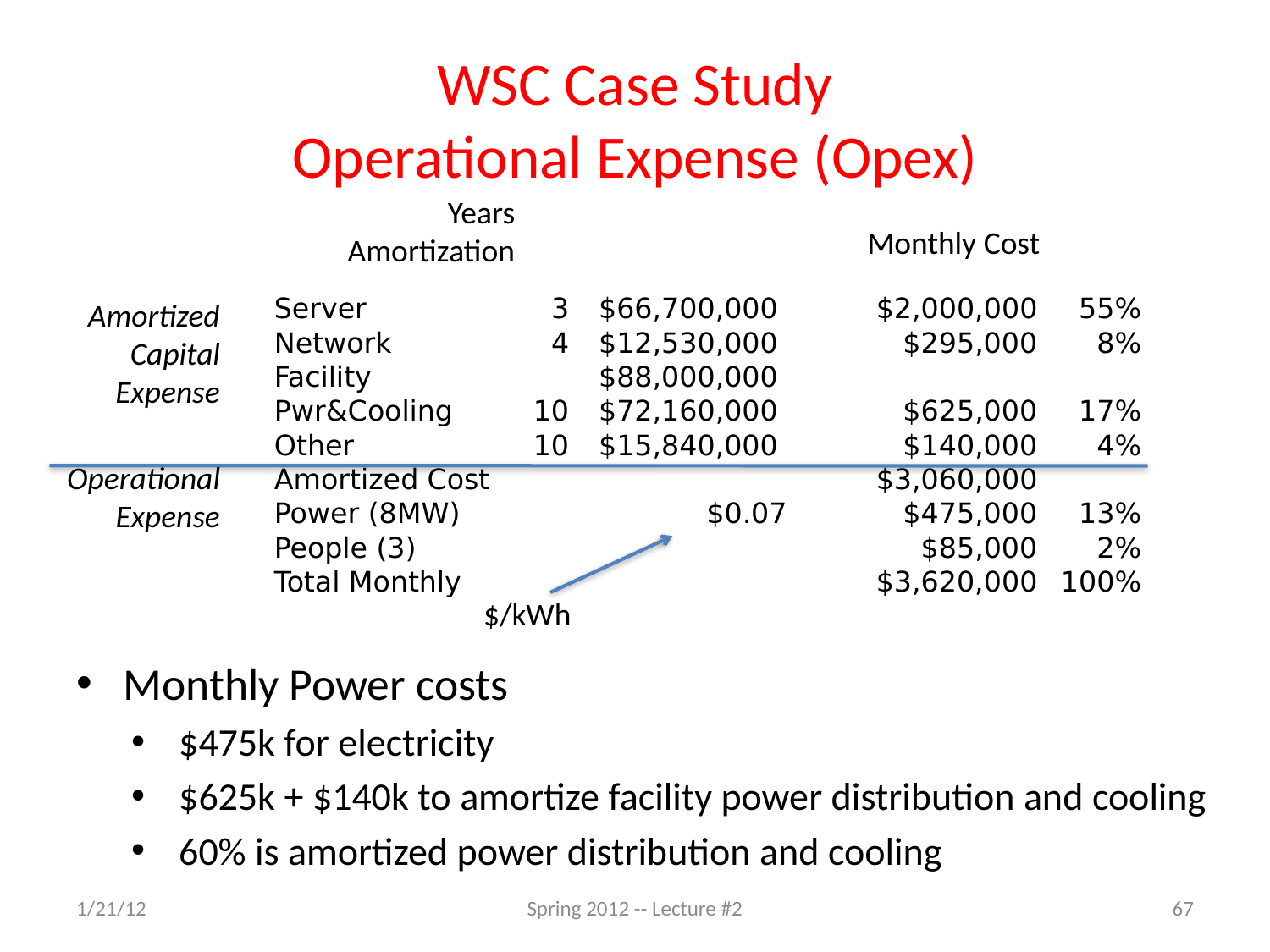

# WSC Case Study Operational Expense (Opex)
Years
Amortization
Monthly Cost
Amortized
Capital
Expense
| Server | 3 | $66,700,000 | $2,000,000 | 55% |
| --- | --- | --- | --- | --- |
| Network | 4 | $12,530,000 | $295,000 | 8% |
| Facility |  | $88,000,000 |  |  |
| Pwr&Cooling | 10 | $72,160,000 | $625,000 | 17% |
| Other | 10 | $15,840,000 | $140,000 | 4% |
| Amortized Cost |  |  | $3,060,000 |  |
| Power (8MW) |  | $0.07 | $475,000 | 13% |
| People (3) |  |  | $85,000 | 2% |
| Total Monthly |  |  | $3,620,000 | 100% |
Operational
Expense
$/kWh
Monthly Power costs
$475k for electricity
$625k + $140k to amortize facility power distribution and cooling
60% is amortized power distribution and cooling

1/21/12
Spring 2012 -- Lecture #2
67